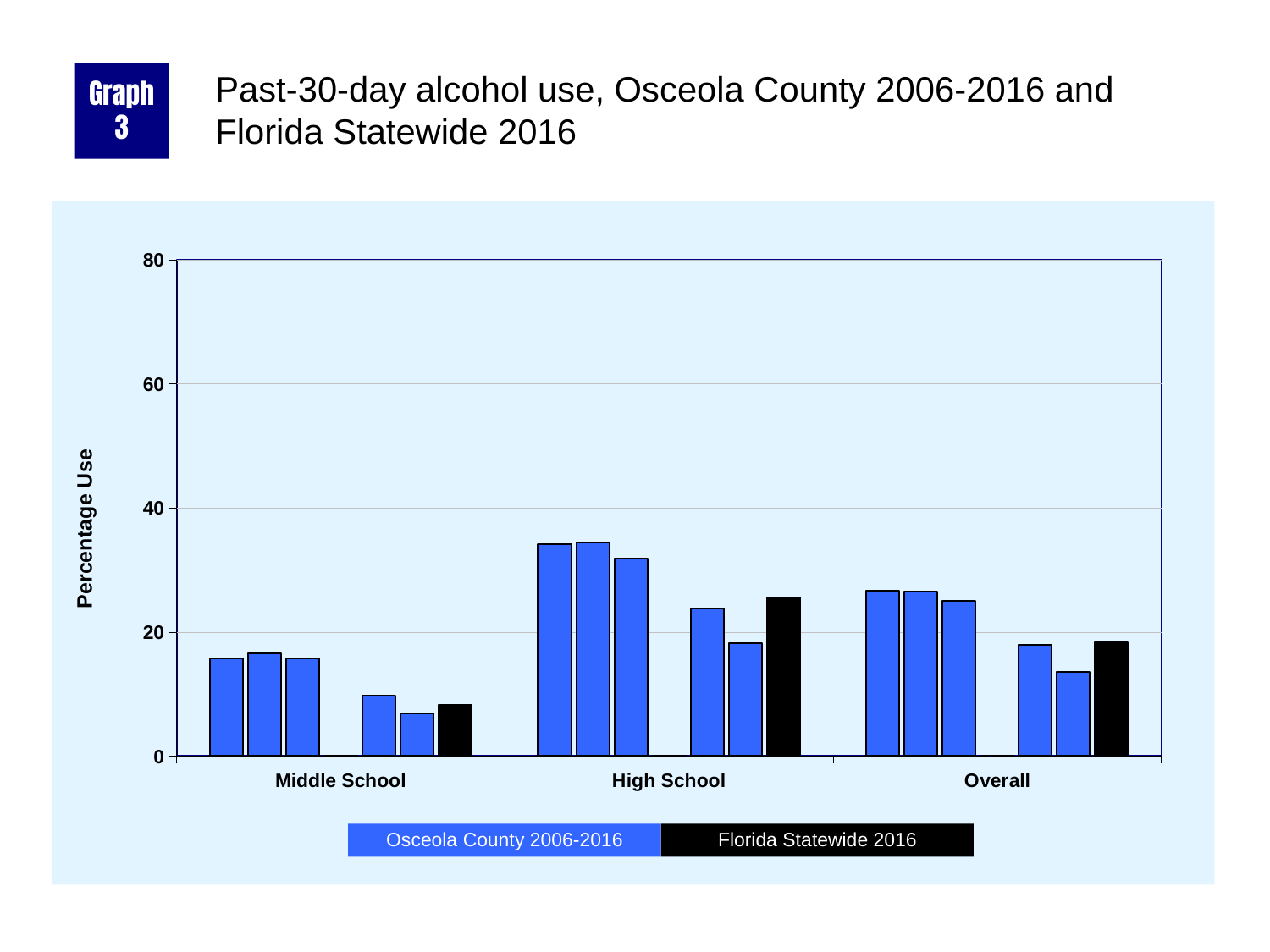

Graph 3
Past-30-day alcohol use, Osceola County 2006-2016 and Florida Statewide 2016

### Chart

| Category | County 2006 | County 2008 | County 2010 | County 2012 | County 2014 | County 2016 | Florida 2016 |
|---|---|---|---|---|---|---|---|
| Middle School | 15.7 | 16.5 | 15.7 | 0.0 | 9.7 | 6.9 | 8.3 |
| High School | 34.1 | 34.5 | 31.9 | 0.0 | 23.8 | 18.2 | 25.5 |
| Overall | 26.6 | 26.5 | 25.0 | 0.0 | 17.9 | 13.6 | 18.3 |
Florida Statewide 2016
Osceola County 2006-2016